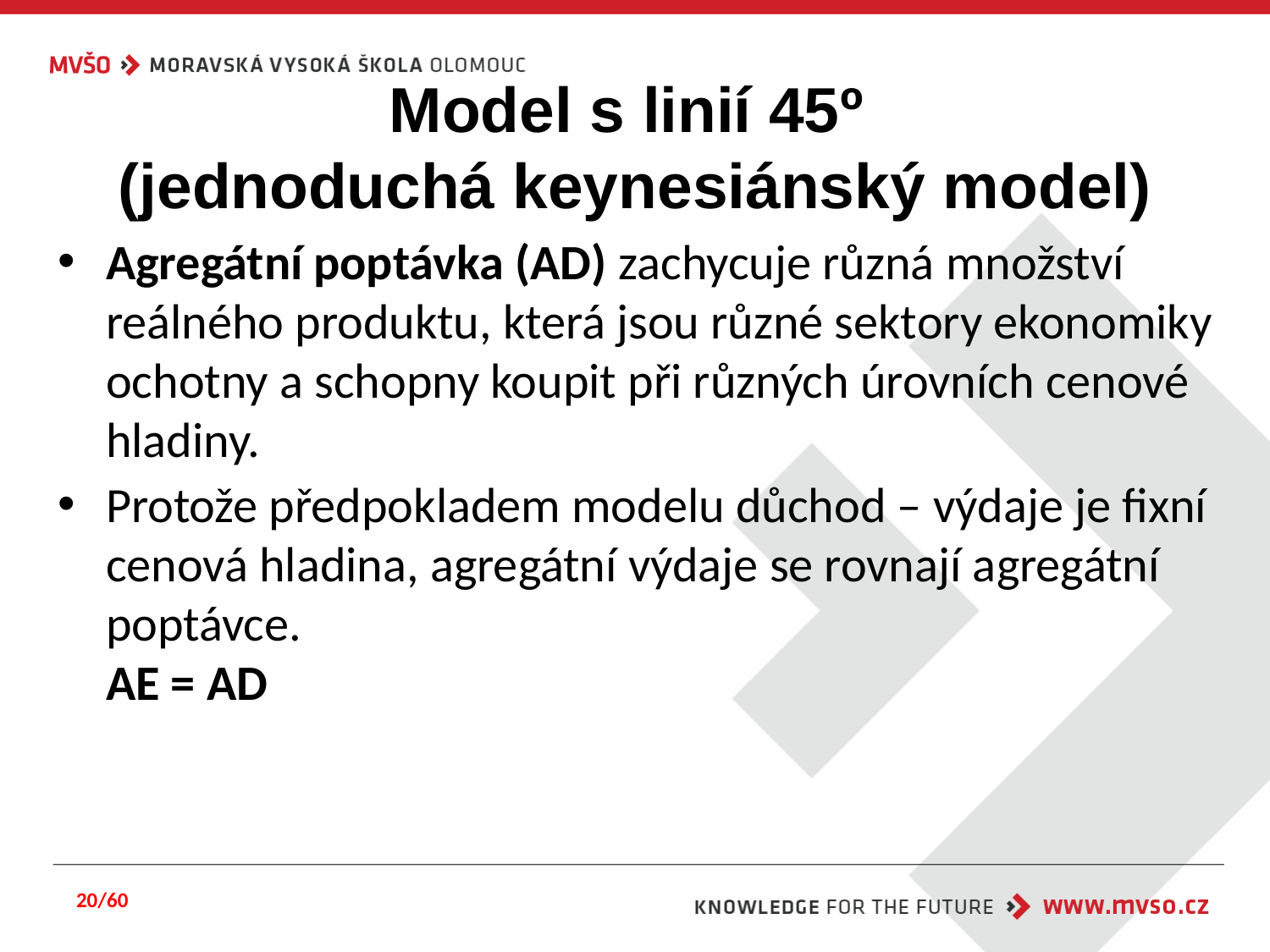

# Model s linií 45º (jednoduchá keynesiánský model)
Agregátní poptávka (AD) zachycuje různá množství reálného produktu, která jsou různé sektory ekonomiky ochotny a schopny koupit při různých úrovních cenové hladiny.
Protože předpokladem modelu důchod – výdaje je fixní cenová hladina, agregátní výdaje se rovnají agregátní poptávce.
AE = AD
20/60